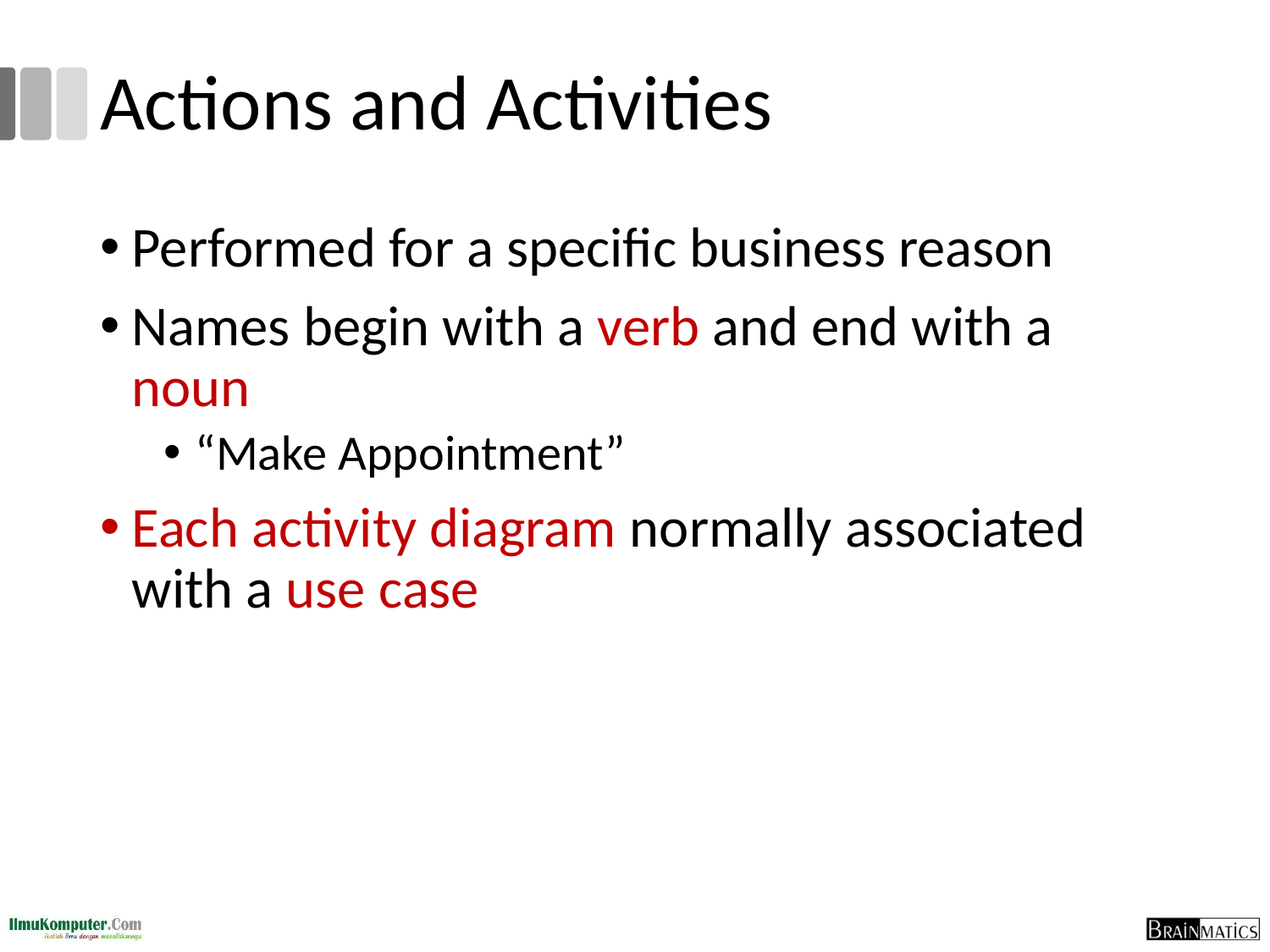

# Actions and Activities
Performed for a specific business reason
Names begin with a verb and end with a noun
“Make Appointment”
Each activity diagram normally associated with a use case